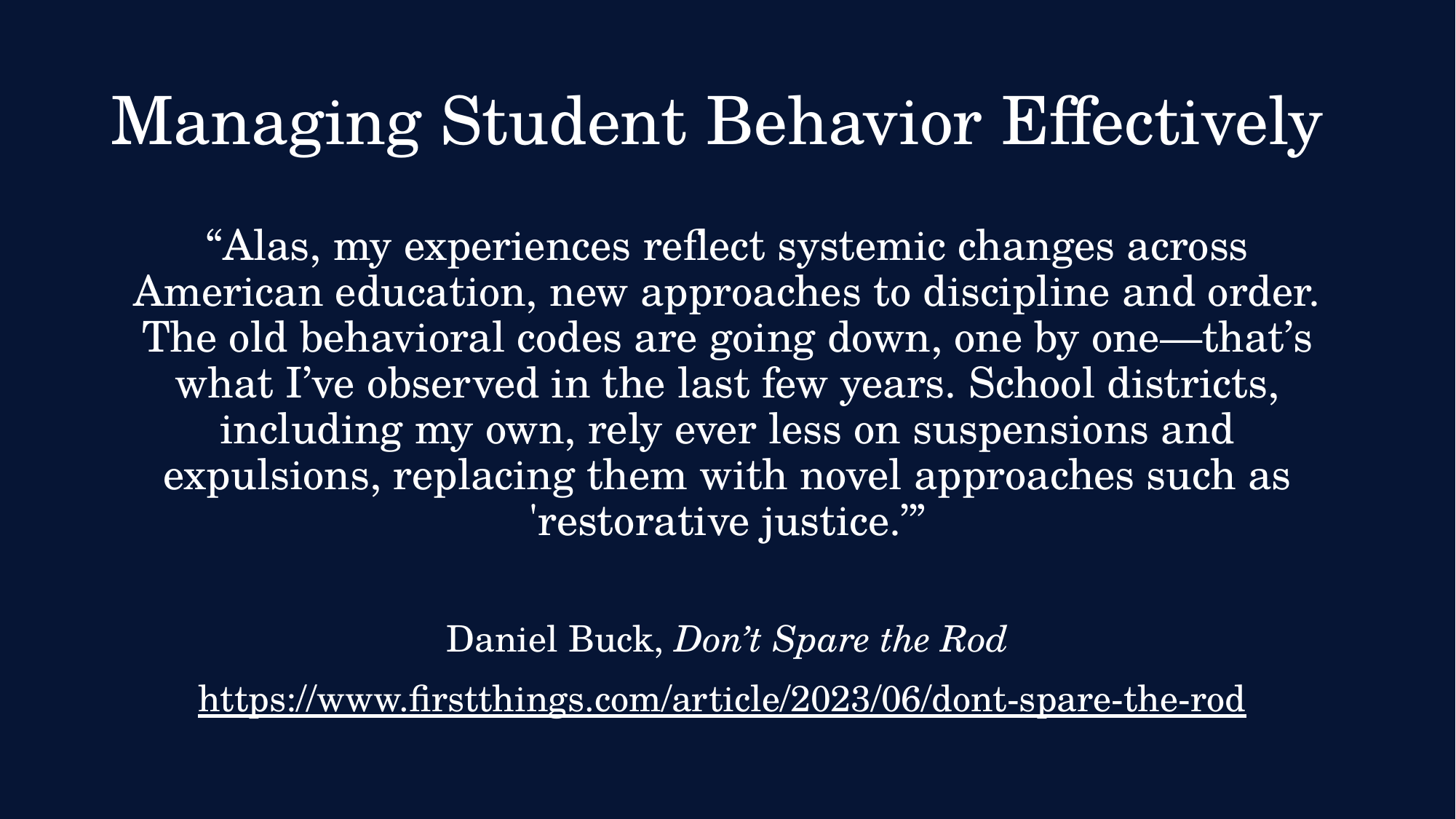

# Managing Student Behavior Effectively
“Alas, my experiences reflect systemic changes across American education, new approaches to discipline and order. The old behavioral codes are going down, one by one—that’s what I’ve observed in the last few years. School districts, including my own, rely ever less on suspensions and expulsions, replacing them with novel approaches such as 'restorative justice.’”

Daniel Buck, Don’t Spare the Rod
https://www.firstthings.com/article/2023/06/dont-spare-the-rod